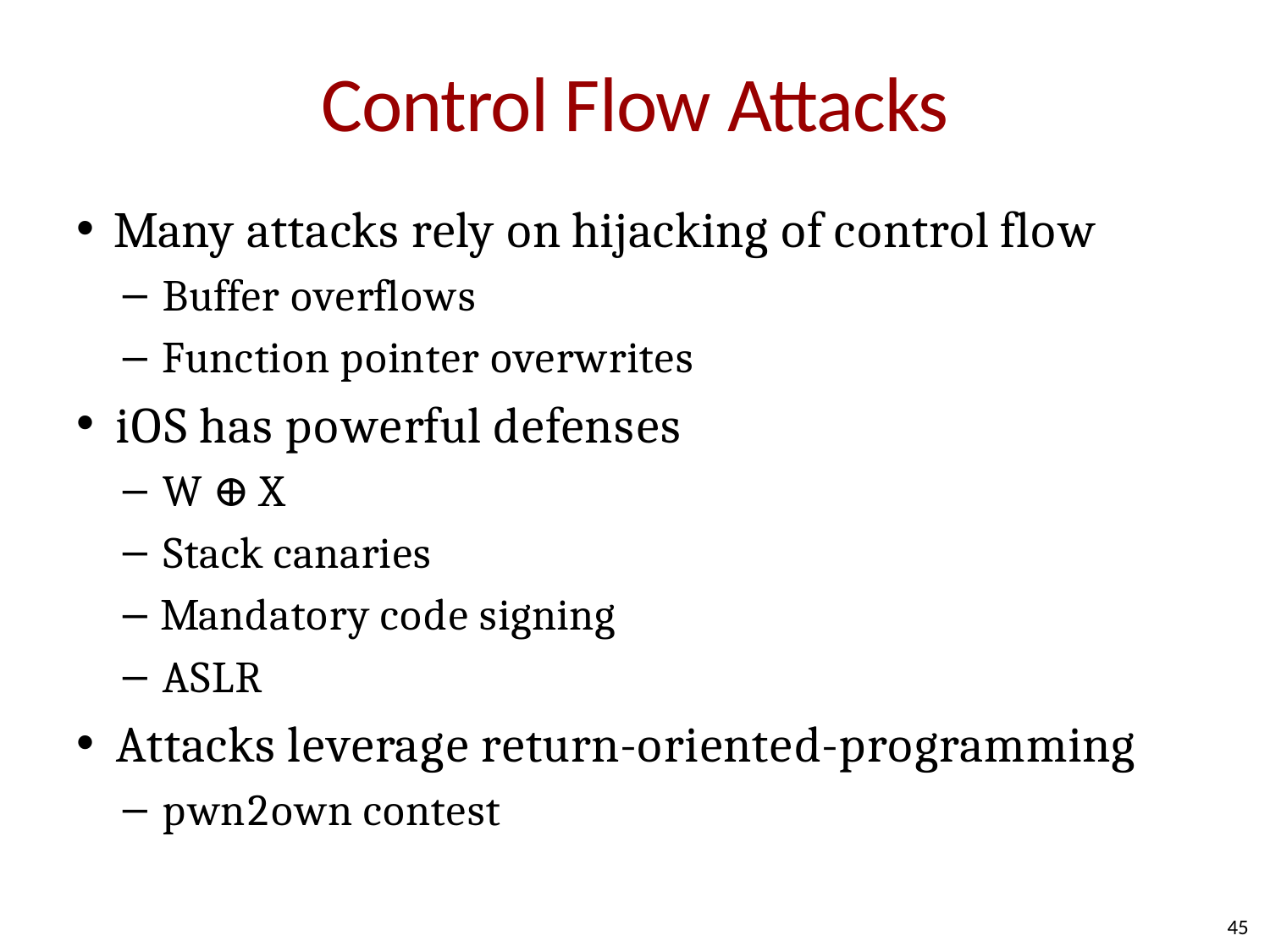

# Control Flow Attacks
Many attacks rely on hijacking of control flow
Buffer overflows
Function pointer overwrites
iOS has powerful defenses
W ⊕ X
Stack canaries
Mandatory code signing
ASLR
Attacks leverage return-oriented-programming
pwn2own contest
45